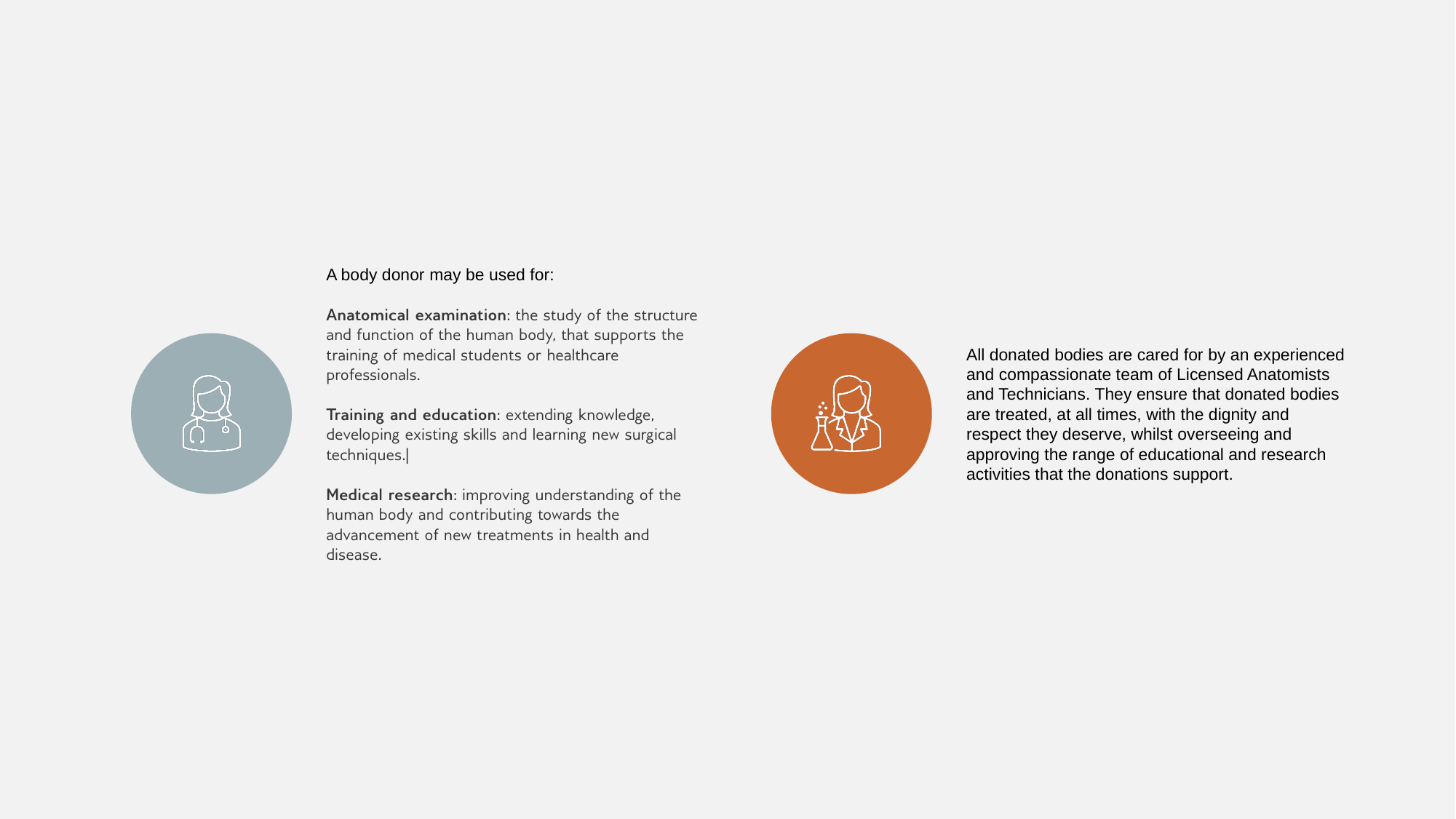

A body donor may be used for: 
Anatomical examination: the study of the structure and function of the human body, that supports the training of medical students or healthcare professionals.
Training and education: extending knowledge, developing existing skills and learning new surgical techniques.|
Medical research: improving understanding of the human body and contributing towards the advancement of new treatments in health and disease.
All donated bodies are cared for by an experienced and compassionate team of Licensed Anatomists and Technicians. They ensure that donated bodies are treated, at all times, with the dignity and respect they deserve, whilst overseeing and approving the range of educational and research activities that the donations support.